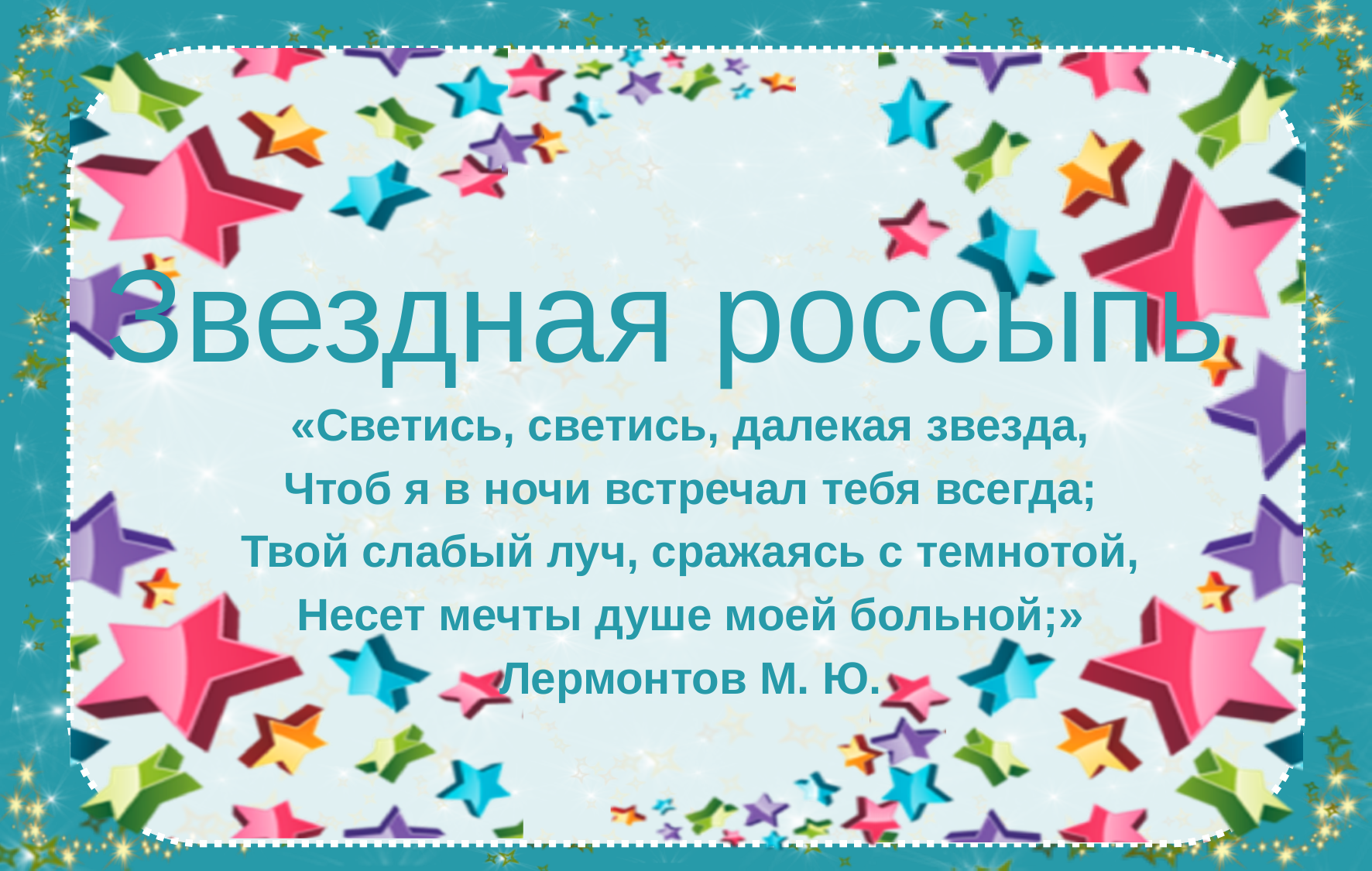

# Звездная россыпь
«Светись, светись, далекая звезда,
Чтоб я в ночи встречал тебя всегда;
Твой слабый луч, сражаясь с темнотой,
Несет мечты душе моей больной;»
Лермонтов М. Ю.